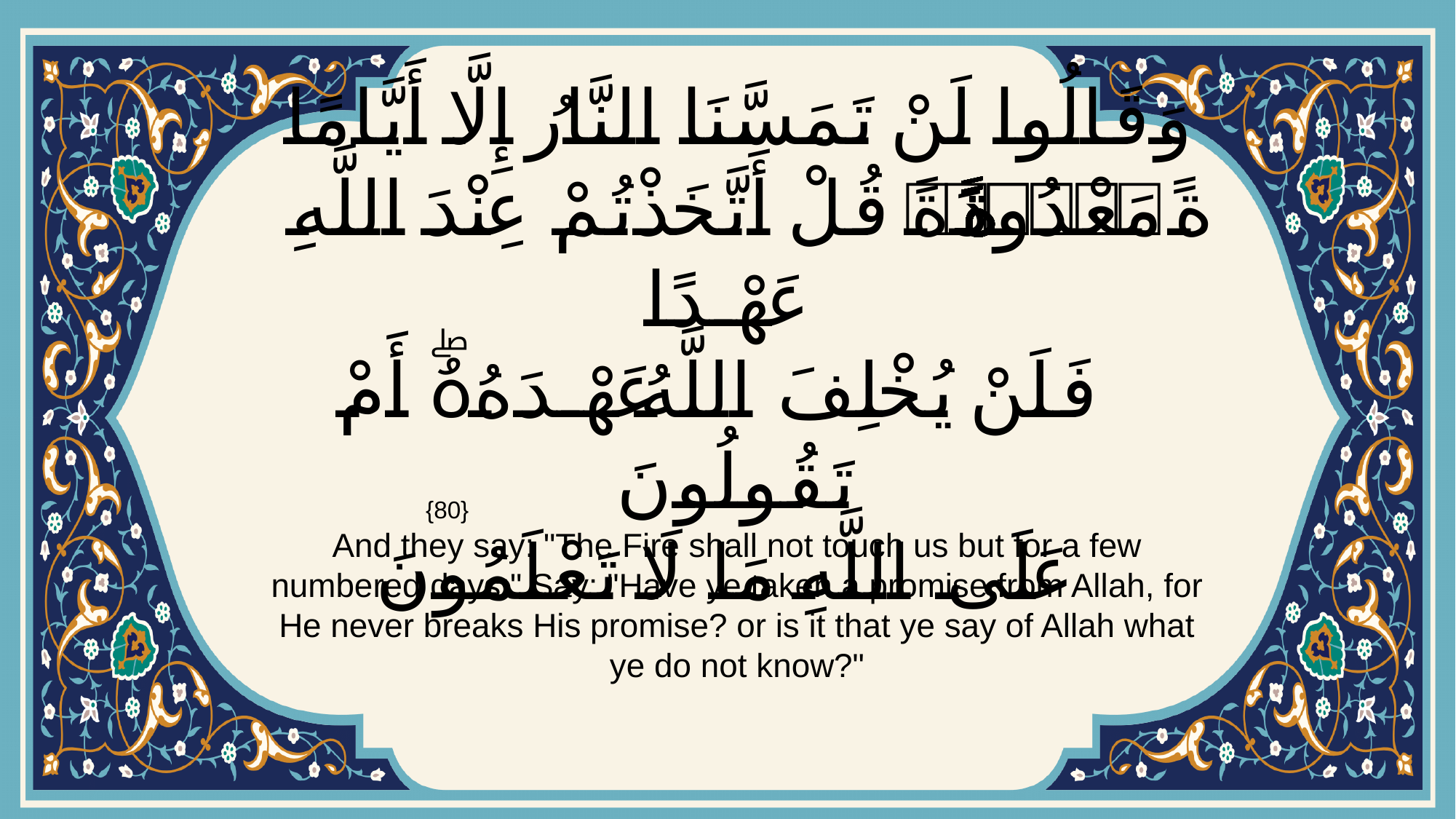

# وَقَالُوا لَنْ تَمَسَّنَا النَّارُ إِلَّا أَيَّامًا مَعْدُودَةًۚ قُلْ أَتَّخَذْتُمْ عِنْدَ اللَّهِ عَهْدًا فَلَنْ يُخْلِفَ اللَّهُ عَهْدَهُۖ أَمْ تَقُولُونَ عَلَى اللَّهِ مَا لَا تَعْلَمُونَ
{80}
And they say: "The Fire shall not touch us but for a few numbered days:" Say: "Have ye taken a promise from Allah, for He never breaks His promise? or is it that ye say of Allah what ye do not know?"